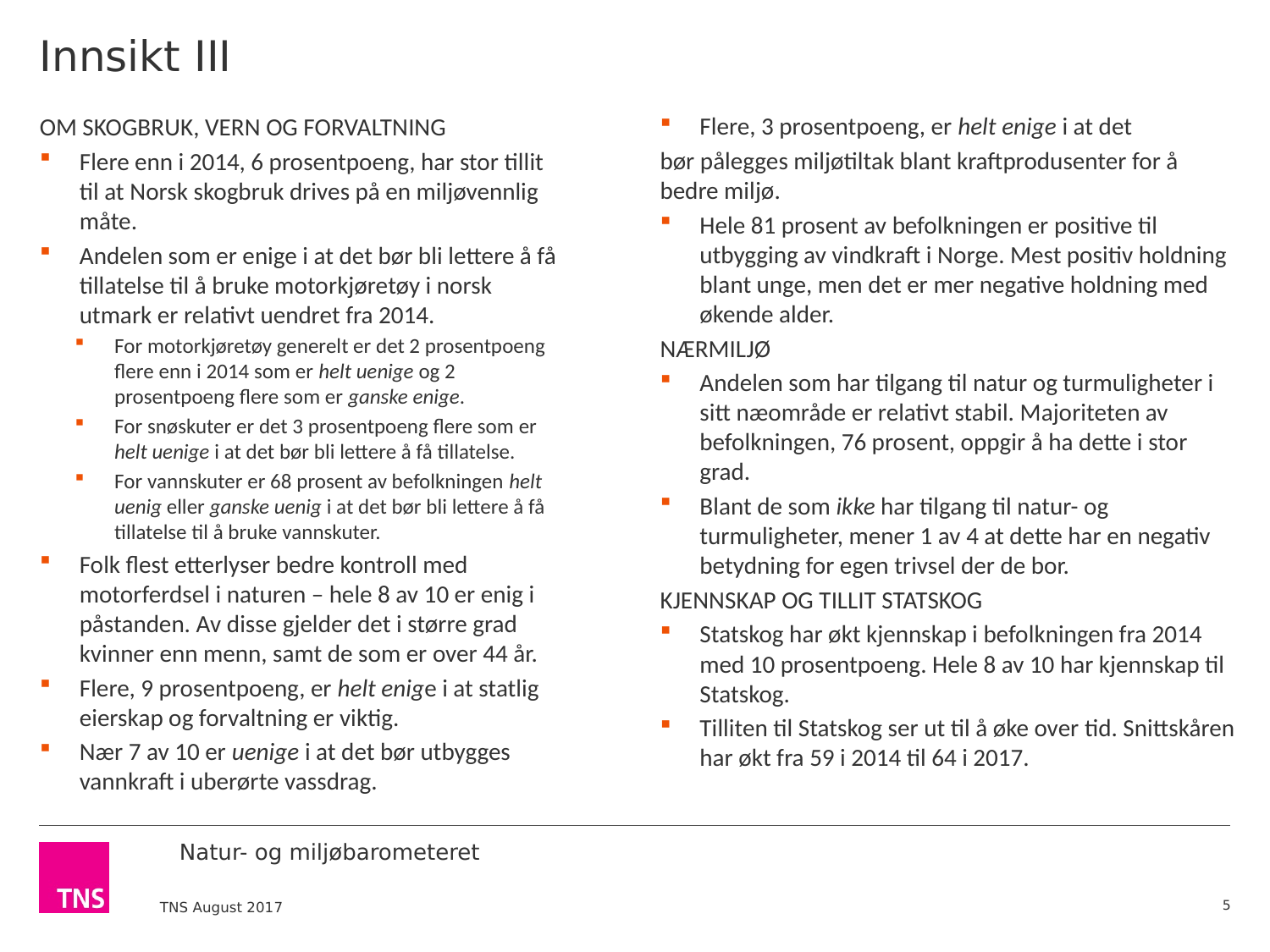

# Innsikt III
Flere, 3 prosentpoeng, er helt enige i at det
bør pålegges miljøtiltak blant kraftprodusenter for å bedre miljø.
Hele 81 prosent av befolkningen er positive til utbygging av vindkraft i Norge. Mest positiv holdning blant unge, men det er mer negative holdning med økende alder.
NÆRMILJØ
Andelen som har tilgang til natur og turmuligheter i sitt næområde er relativt stabil. Majoriteten av befolkningen, 76 prosent, oppgir å ha dette i stor grad.
Blant de som ikke har tilgang til natur- og turmuligheter, mener 1 av 4 at dette har en negativ betydning for egen trivsel der de bor.
KJENNSKAP OG TILLIT STATSKOG
Statskog har økt kjennskap i befolkningen fra 2014 med 10 prosentpoeng. Hele 8 av 10 har kjennskap til Statskog.
Tilliten til Statskog ser ut til å øke over tid. Snittskåren har økt fra 59 i 2014 til 64 i 2017.

OM SKOGBRUK, VERN OG FORVALTNING
Flere enn i 2014, 6 prosentpoeng, har stor tillit til at Norsk skogbruk drives på en miljøvennlig måte.
Andelen som er enige i at det bør bli lettere å få tillatelse til å bruke motorkjøretøy i norsk utmark er relativt uendret fra 2014.
For motorkjøretøy generelt er det 2 prosentpoeng flere enn i 2014 som er helt uenige og 2 prosentpoeng flere som er ganske enige.
For snøskuter er det 3 prosentpoeng flere som er helt uenige i at det bør bli lettere å få tillatelse.
For vannskuter er 68 prosent av befolkningen helt uenig eller ganske uenig i at det bør bli lettere å få tillatelse til å bruke vannskuter.
Folk flest etterlyser bedre kontroll med motorferdsel i naturen – hele 8 av 10 er enig i påstanden. Av disse gjelder det i større grad kvinner enn menn, samt de som er over 44 år.
Flere, 9 prosentpoeng, er helt enige i at statlig eierskap og forvaltning er viktig.
Nær 7 av 10 er uenige i at det bør utbygges vannkraft i uberørte vassdrag.

5